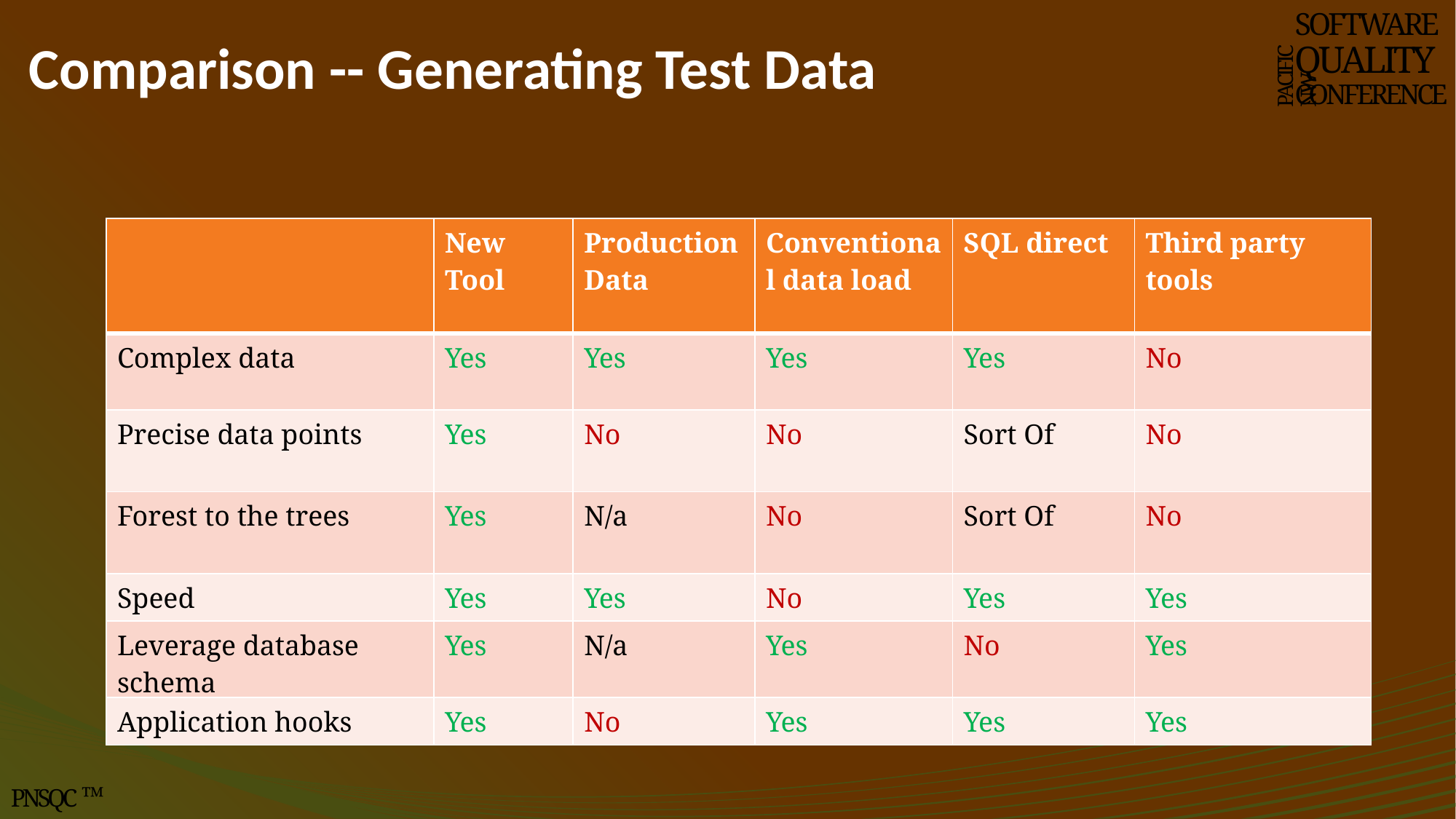

# Comparison -- Generating Test Data
SOFTWARE
QUALITY
CONFERENCE
PACIFIC   NW

|  | New Tool | Production Data | Conventional data load | SQL direct | Third party tools |
| --- | --- | --- | --- | --- | --- |
| Complex data | Yes | Yes | Yes | Yes | No |
| Precise data points | Yes | No | No | Sort Of | No |
| Forest to the trees | Yes | N/a | No | Sort Of | No |
| Speed | Yes | Yes | No | Yes | Yes |
| Leverage database schema | Yes | N/a | Yes | No | Yes |
| Application hooks | Yes | No | Yes | Yes | Yes |
PNSQC ™